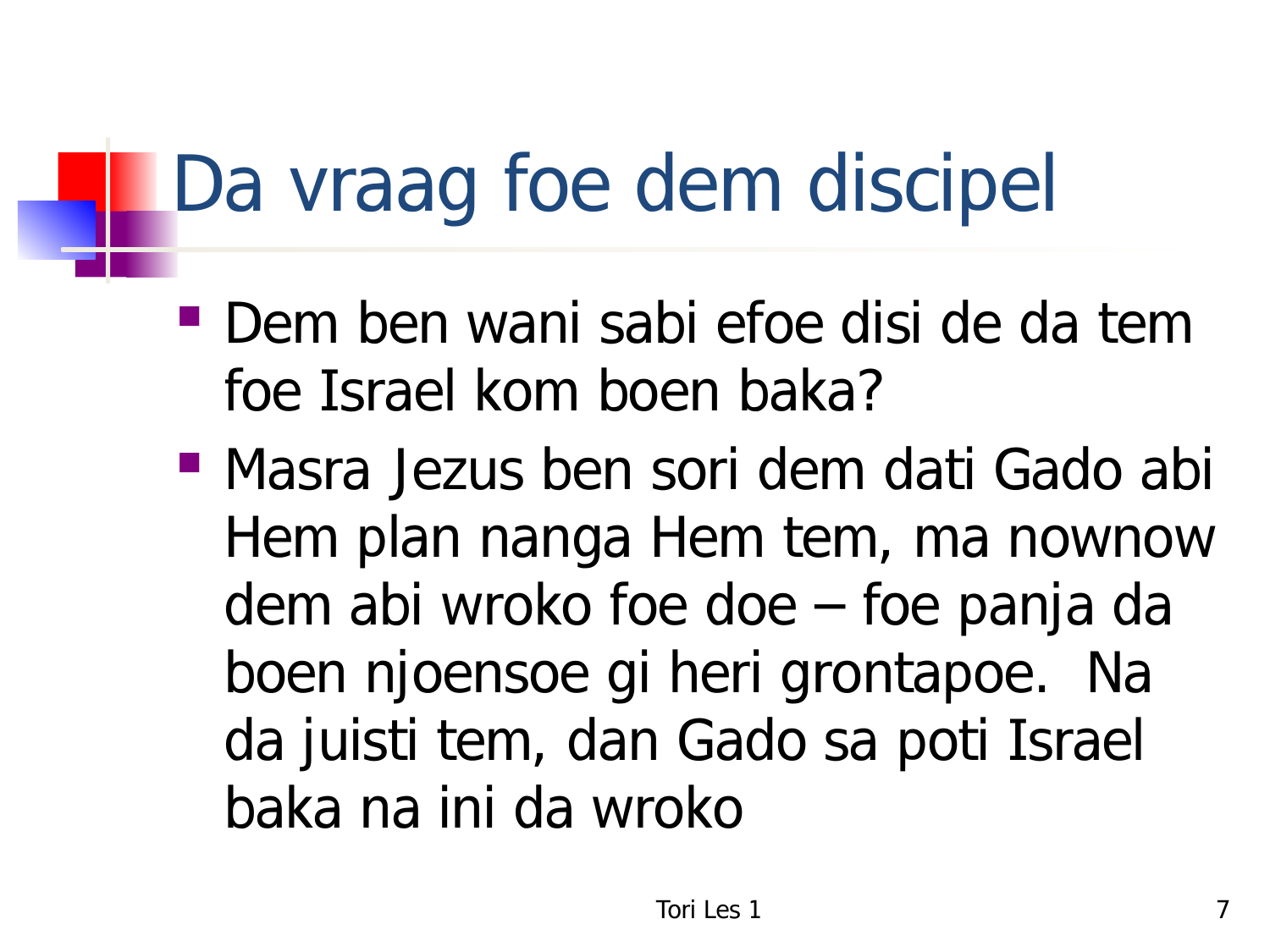

# Da vraag foe dem discipel
Dem ben wani sabi efoe disi de da tem foe Israel kom boen baka?
Masra Jezus ben sori dem dati Gado abi Hem plan nanga Hem tem, ma nownow dem abi wroko foe doe – foe panja da boen njoensoe gi heri grontapoe.  Na da juisti tem, dan Gado sa poti Israel baka na ini da wroko
Tori Les 1
7